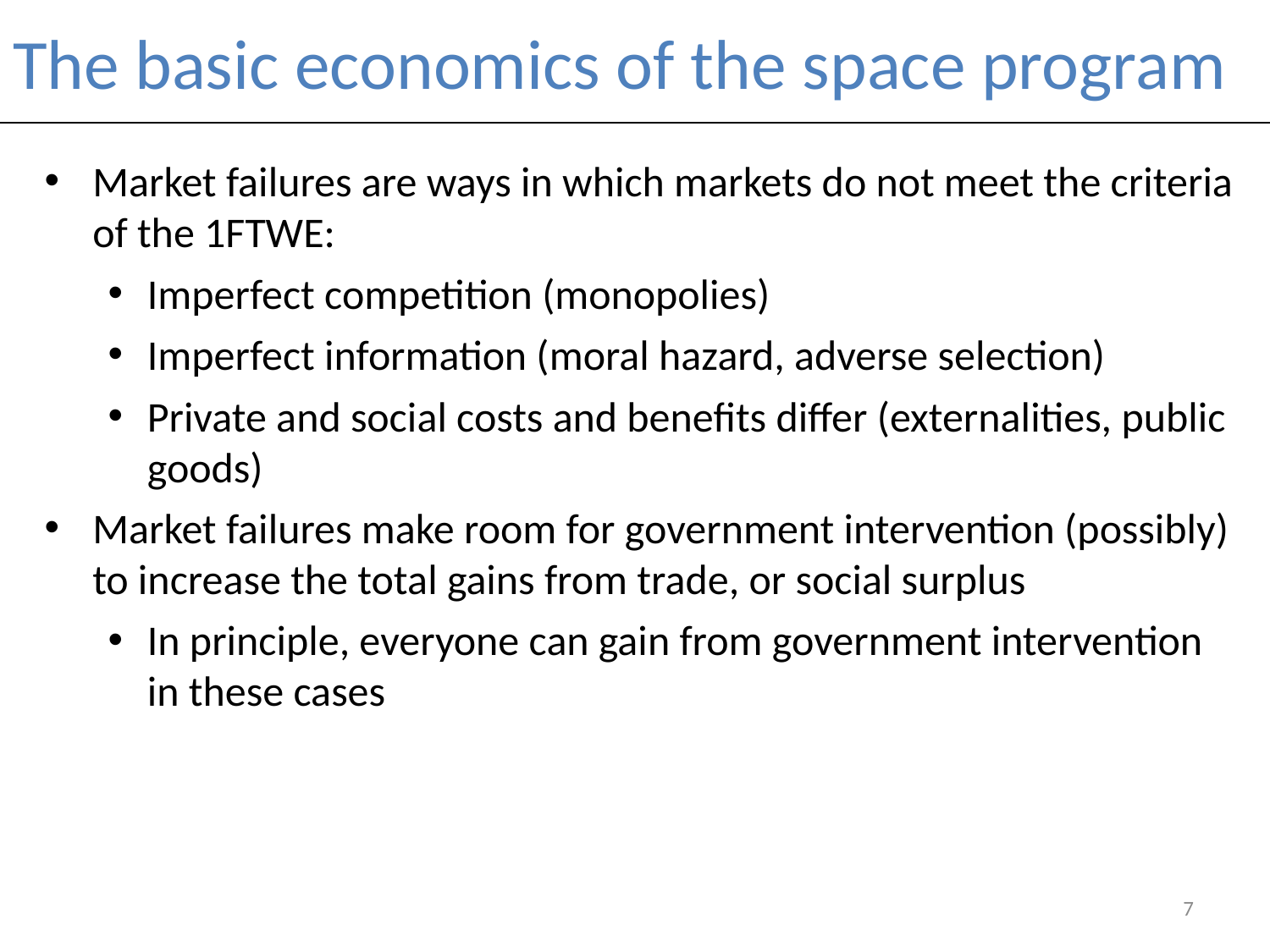

# The basic economics of the space program
Market failures are ways in which markets do not meet the criteria of the 1FTWE:
Imperfect competition (monopolies)
Imperfect information (moral hazard, adverse selection)
Private and social costs and benefits differ (externalities, public goods)
Market failures make room for government intervention (possibly) to increase the total gains from trade, or social surplus
In principle, everyone can gain from government intervention in these cases

7